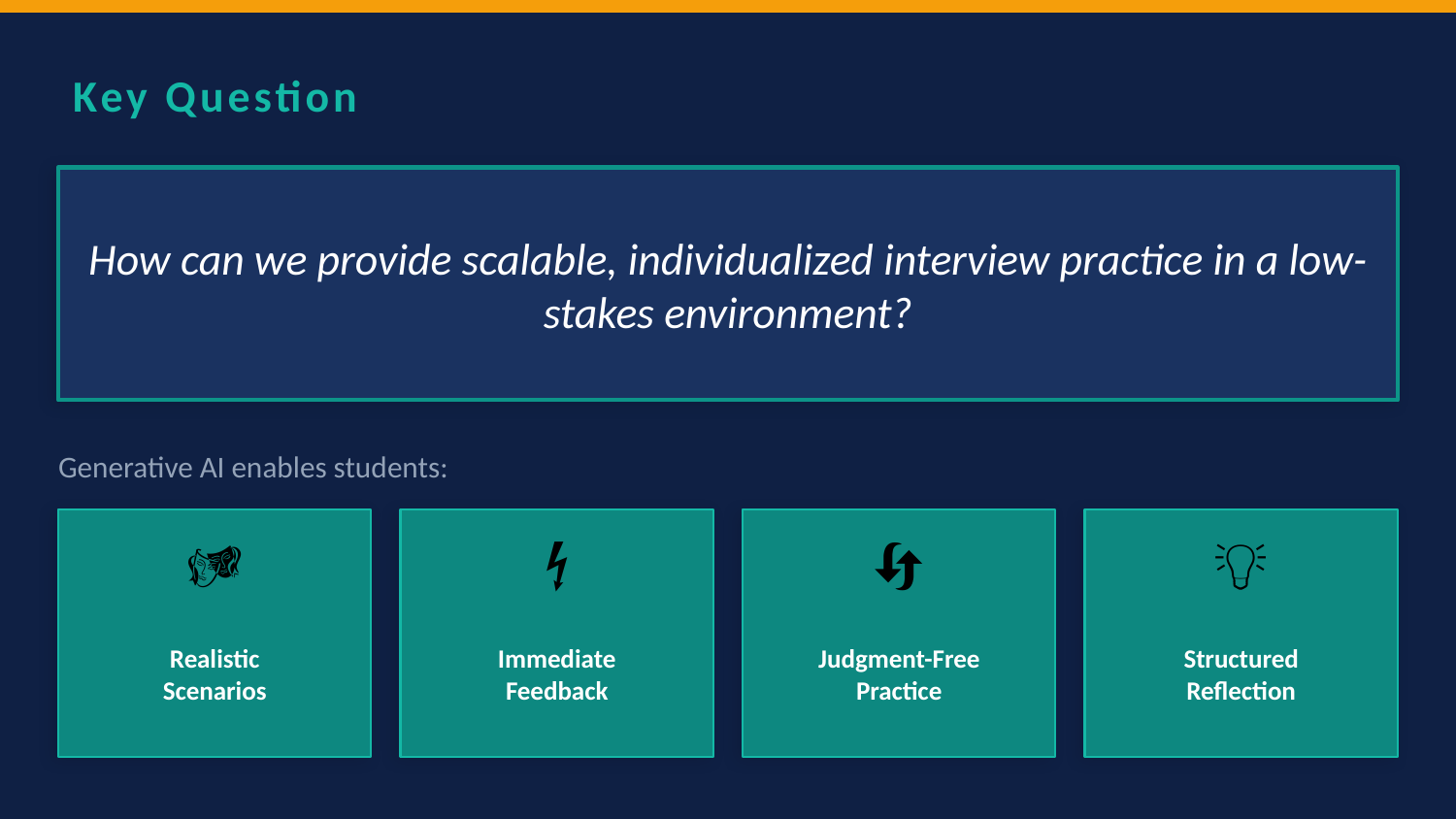

Key Question

How can we provide scalable, individualized interview practice in a low-stakes environment?
Generative AI enables students:

🎭
⚡
🔄
💡
Realistic
Scenarios
Immediate
Feedback
Judgment-Free
Practice
Structured
Reflection